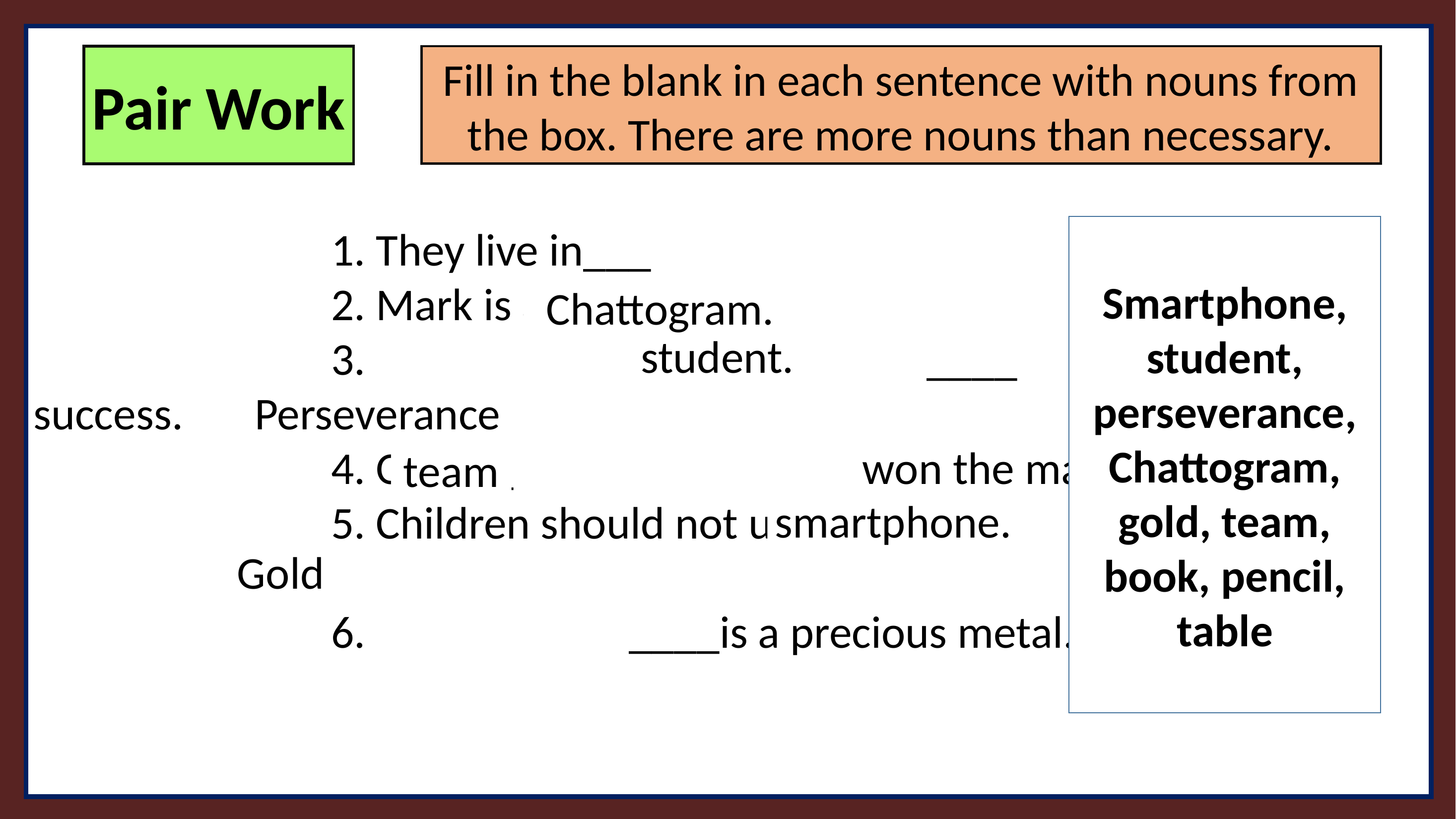

1. They live in___
				2. Mark is a college___
				3. 								____ 	is the key to success.
				4. Our___					 won the match yesterday.
				5. Children should not use____
				6. 				____is a precious metal.

Pair Work
Fill in the blank in each sentence with nouns from the box. There are more nouns than necessary.
Smartphone, student, perseverance, Chattogram, gold, team, book, pencil, table
Chattogram.
student.
Perseverance
team
smartphone.
Gold